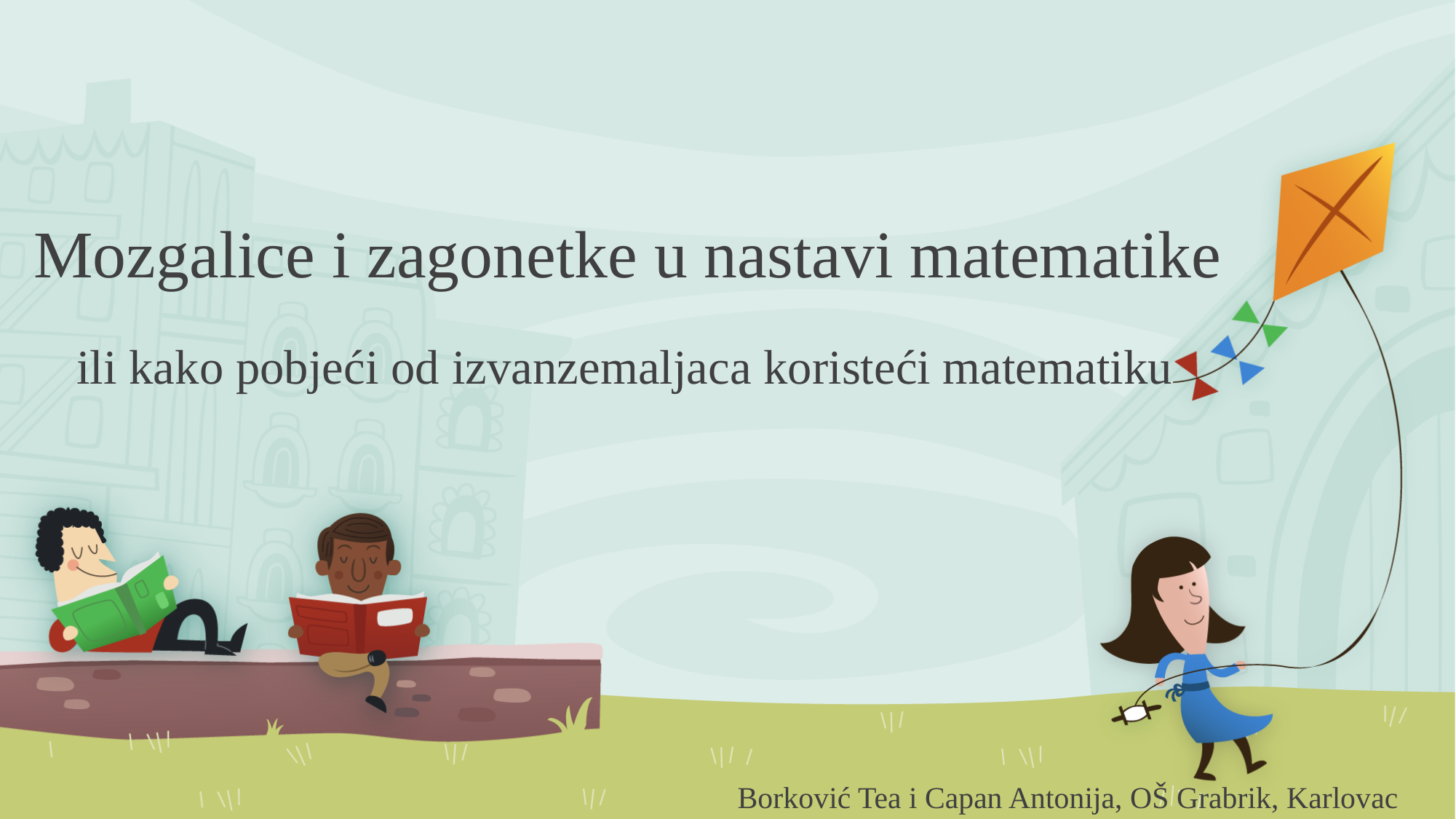

# Mozgalice i zagonetke u nastavi matematike
ili kako pobjeći od izvanzemaljaca koristeći matematiku
Borković Tea i Capan Antonija, OŠ Grabrik, Karlovac